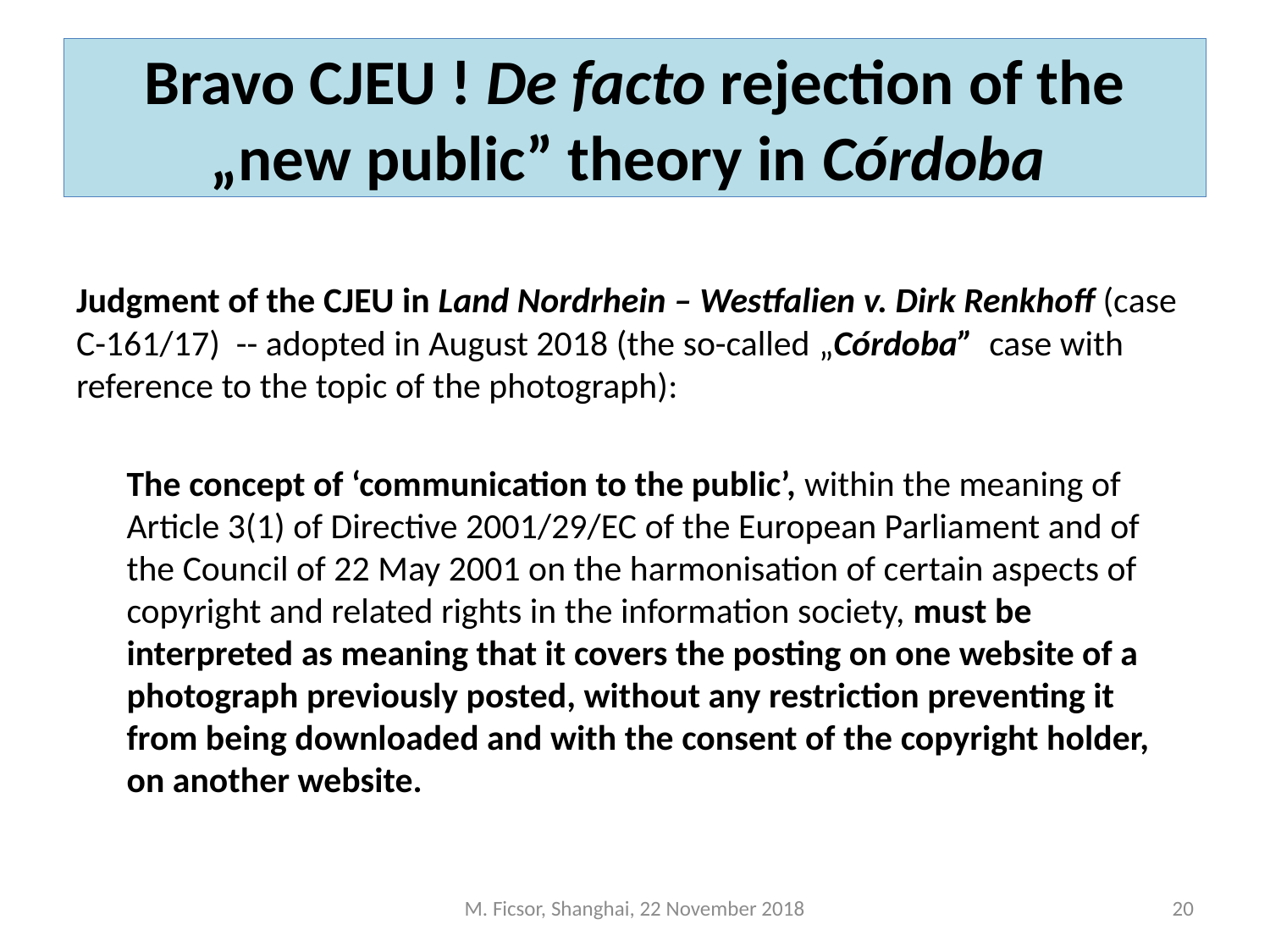

# Bravo CJEU ! De facto rejection of the „new public” theory in Córdoba

Judgment of the CJEU in Land Nordrhein – Westfalien v. Dirk Renkhoff (case C-161/17)  -- adopted in August 2018 (the so-called „Córdoba”  case with  reference to the topic of the photograph):

The concept of ‘communication to the public’, within the meaning of Article 3(1) of Directive 2001/29/EC of the European Parliament and of the Council of 22 May 2001 on the harmonisation of certain aspects of copyright and related rights in the information society, must be interpreted as meaning that it covers the posting on one website of a photograph previously posted, without any restriction preventing it from being downloaded and with the consent of the copyright holder, on another website.

M. Ficsor, Shanghai, 22 November 2018
20